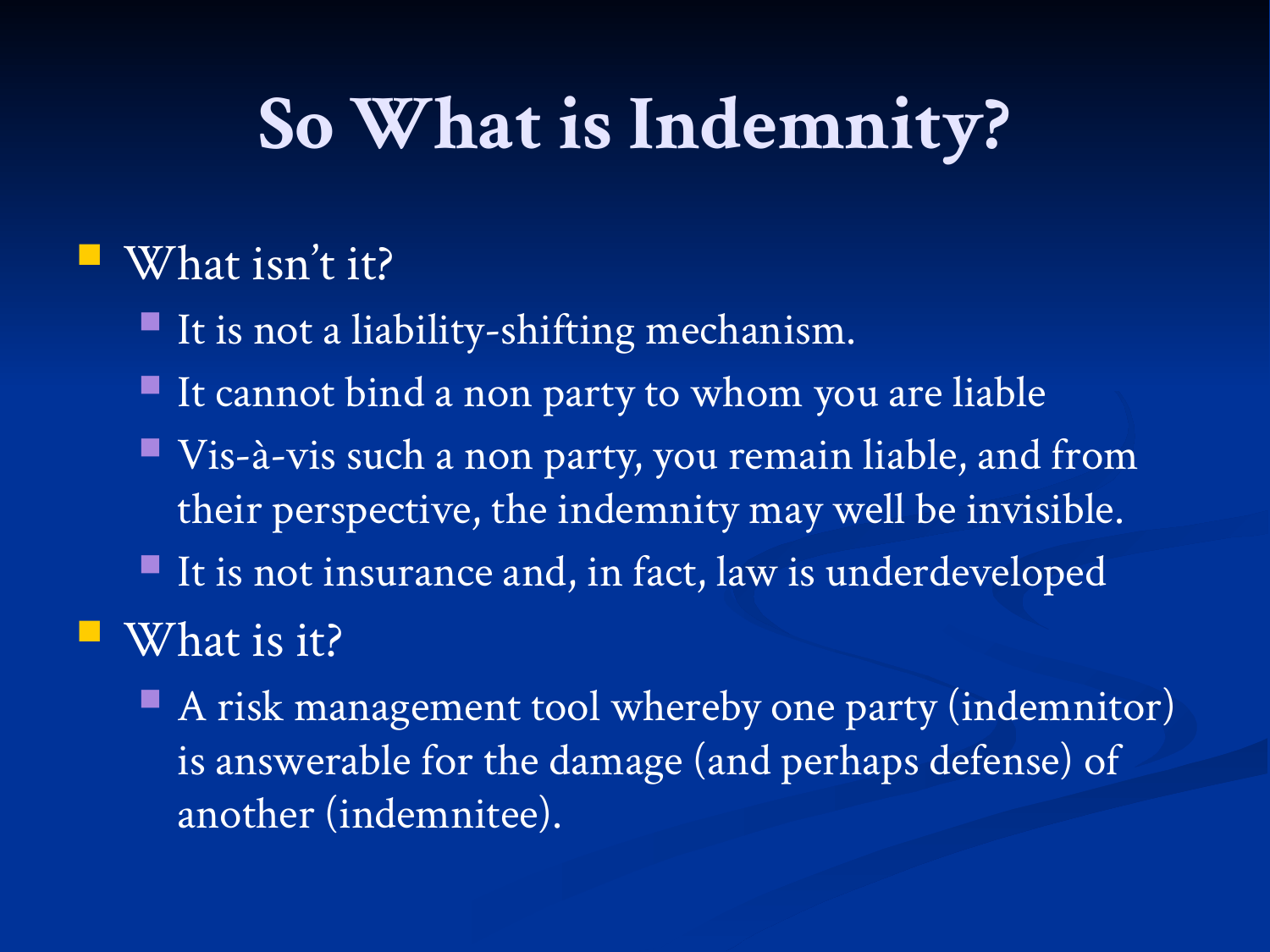

# So What is Indemnity?
What isn’t it?
It is not a liability-shifting mechanism.
It cannot bind a non party to whom you are liable
Vis-à-vis such a non party, you remain liable, and from their perspective, the indemnity may well be invisible.
It is not insurance and, in fact, law is underdeveloped
What is it?
A risk management tool whereby one party (indemnitor) is answerable for the damage (and perhaps defense) of another (indemnitee).